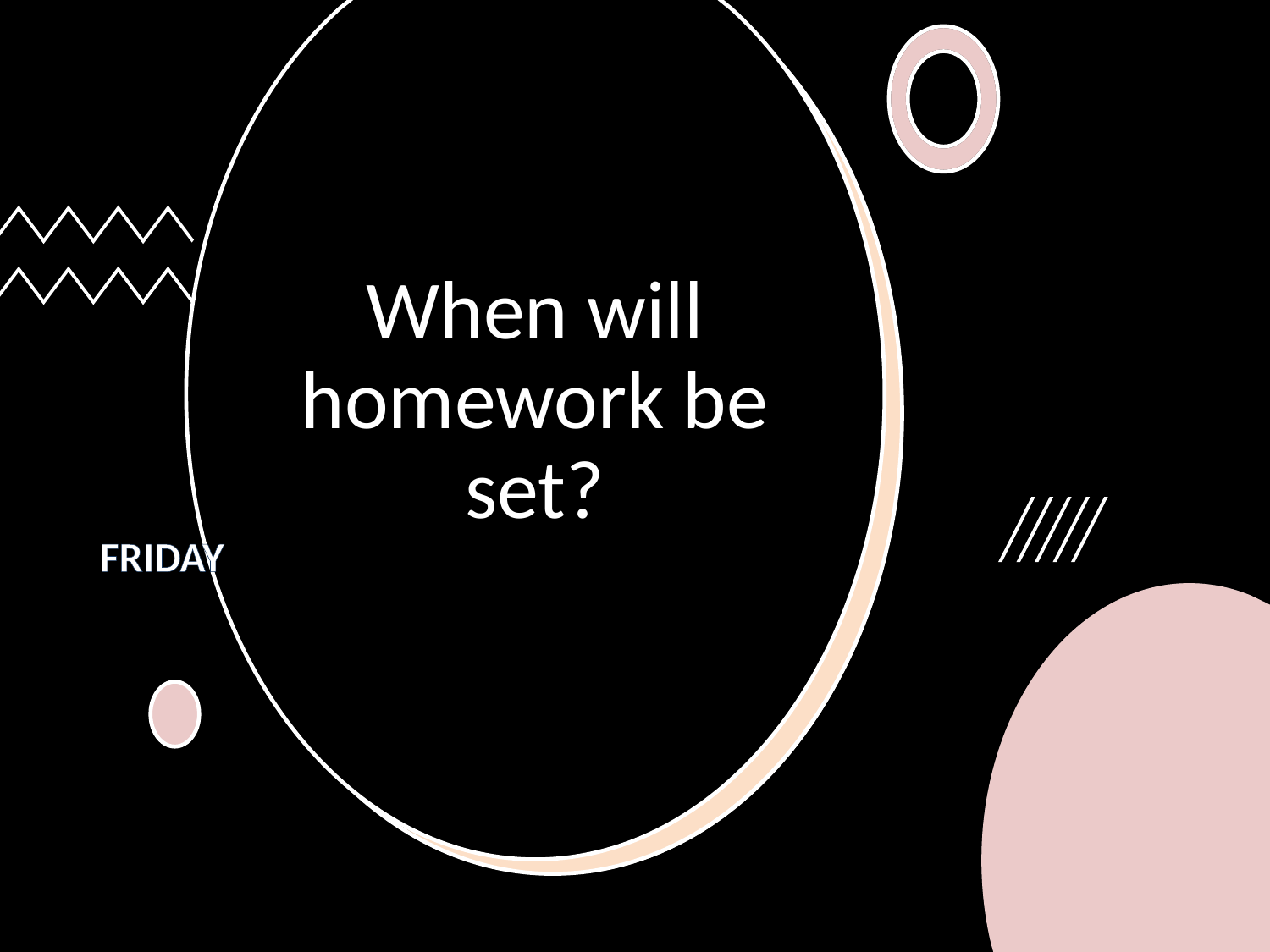

# When will homework be set?

FRIDAY